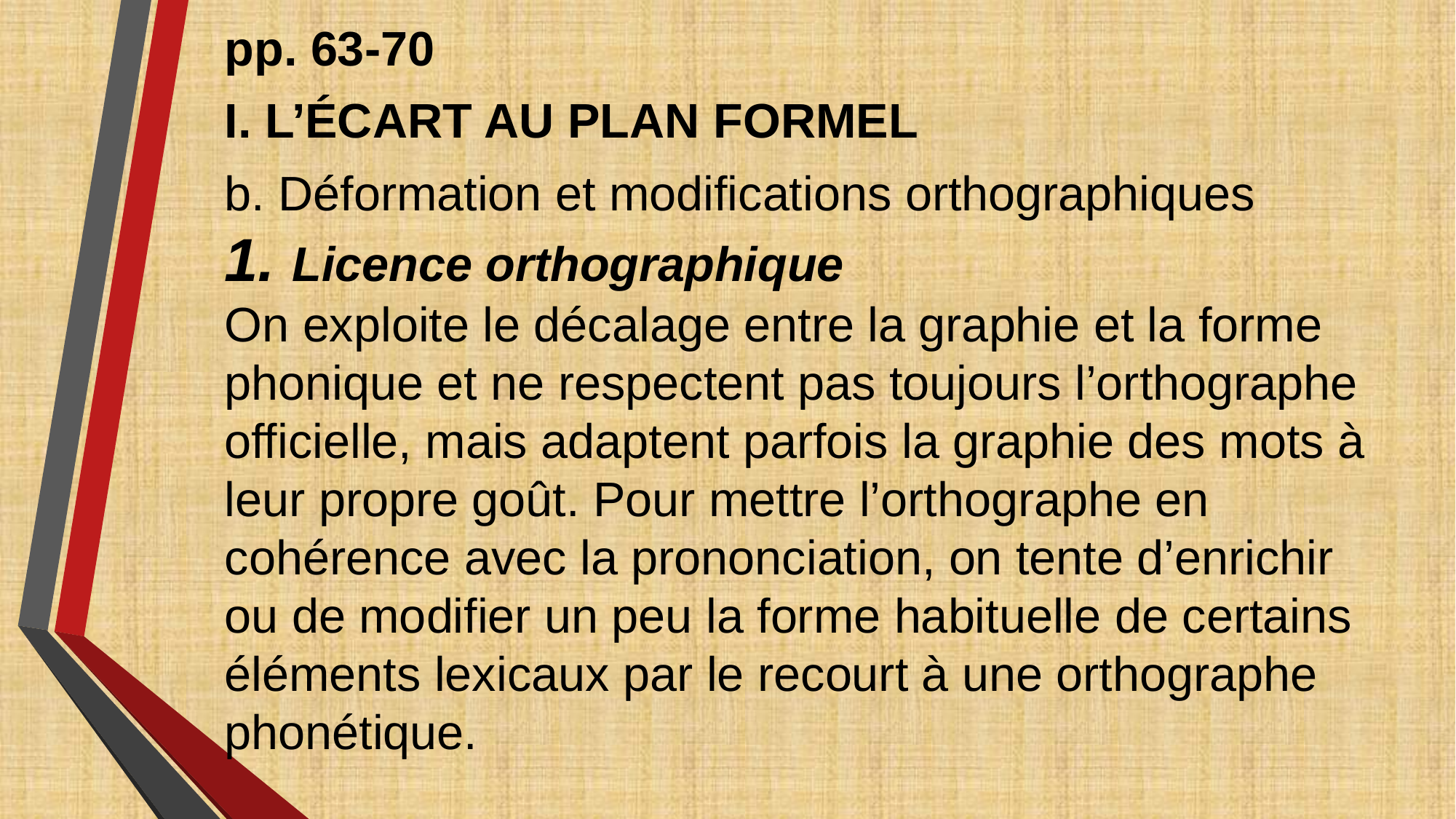

# pp. 63-70 I. L’ÉCART AU PLAN FORMEL b. Déformation et modifications orthographiques 1. Licence orthographique On exploite le décalage entre la graphie et la forme phonique et ne respectent pas toujours l’orthographe officielle, mais adaptent parfois la graphie des mots à leur propre goût. Pour mettre l’orthographe en cohérence avec la prononciation, on tente d’enrichir ou de modifier un peu la forme habituelle de certains éléments lexicaux par le recourt à une orthographe phonétique.